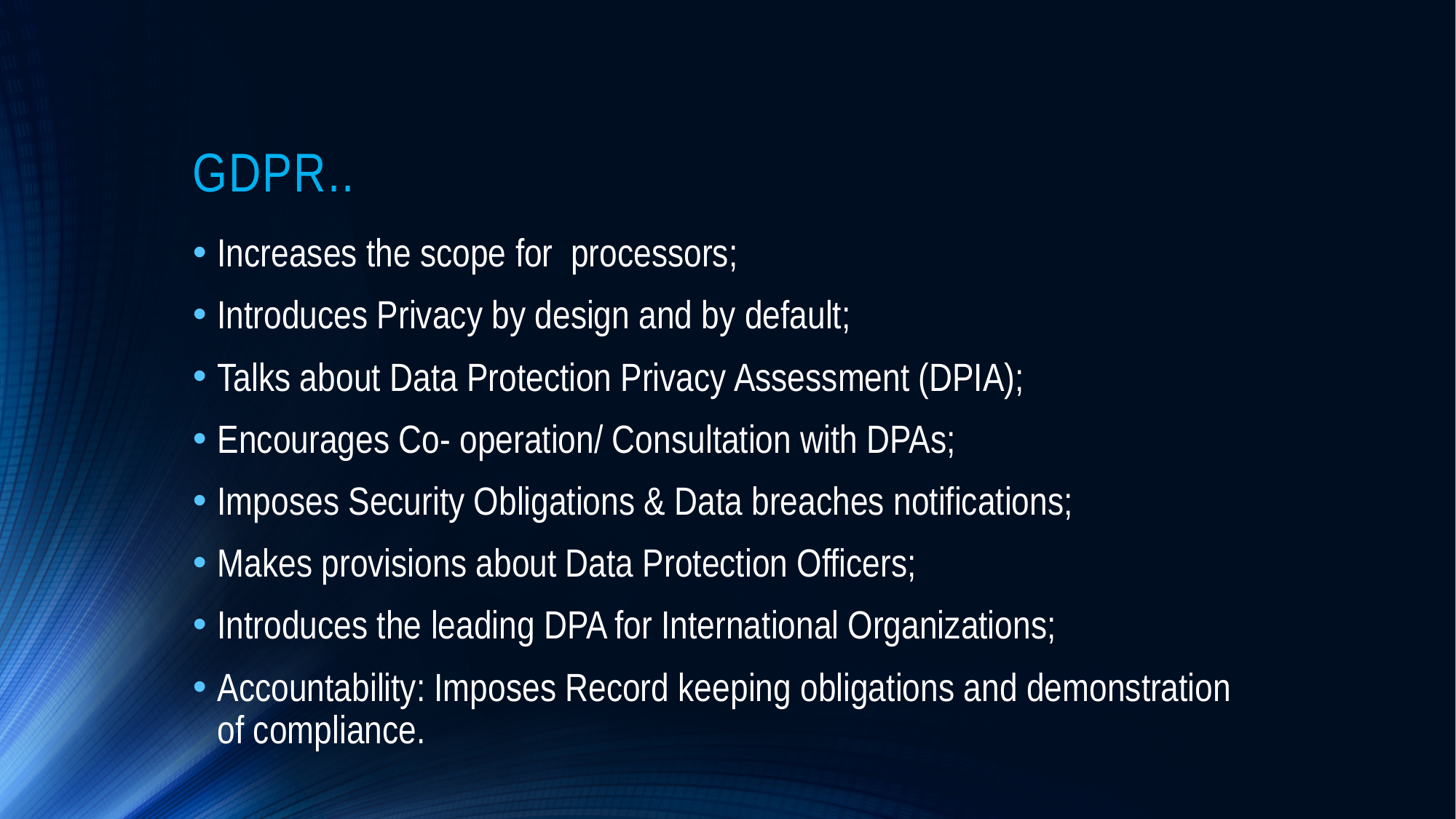

# GDPR..
Increases the scope for  processors;
Introduces Privacy by design and by default;
Talks about Data Protection Privacy Assessment (DPIA);
Encourages Co- operation/ Consultation with DPAs;
Imposes Security Obligations & Data breaches notifications;
Makes provisions about Data Protection Officers;
Introduces the leading DPA for International Organizations;
Accountability: Imposes Record keeping obligations and demonstration of compliance.